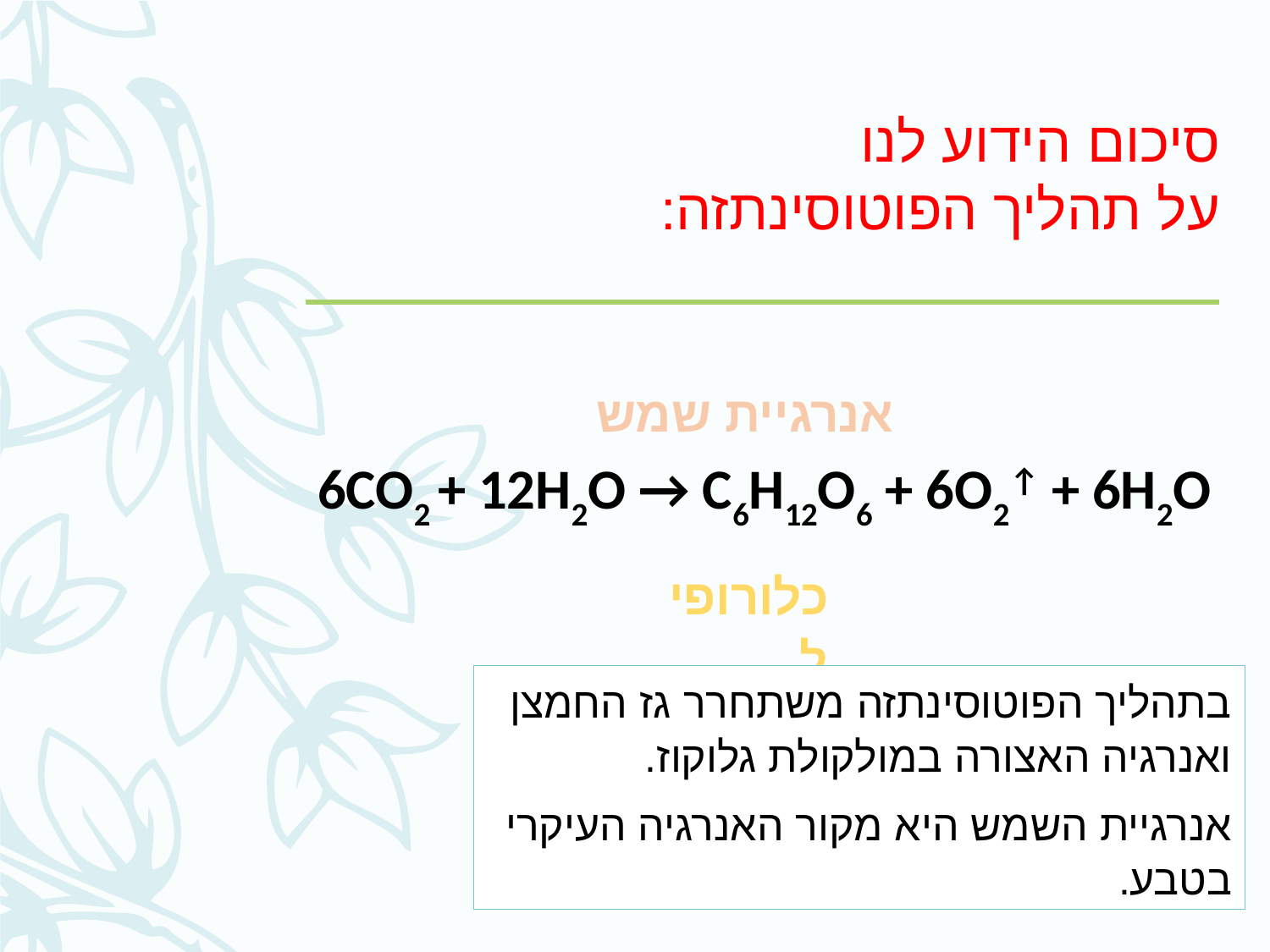

# סיכום הידוע לנו על תהליך הפוטוסינתזה:
אנרגיית שמש
6CO2 + 12H2O → C6H12O6 + 6O2↑ + 6H2O
כלורופיל
בתהליך הפוטוסינתזה משתחרר גז החמצן ואנרגיה האצורה במולקולת גלוקוז.
אנרגיית השמש היא מקור האנרגיה העיקרי בטבע.